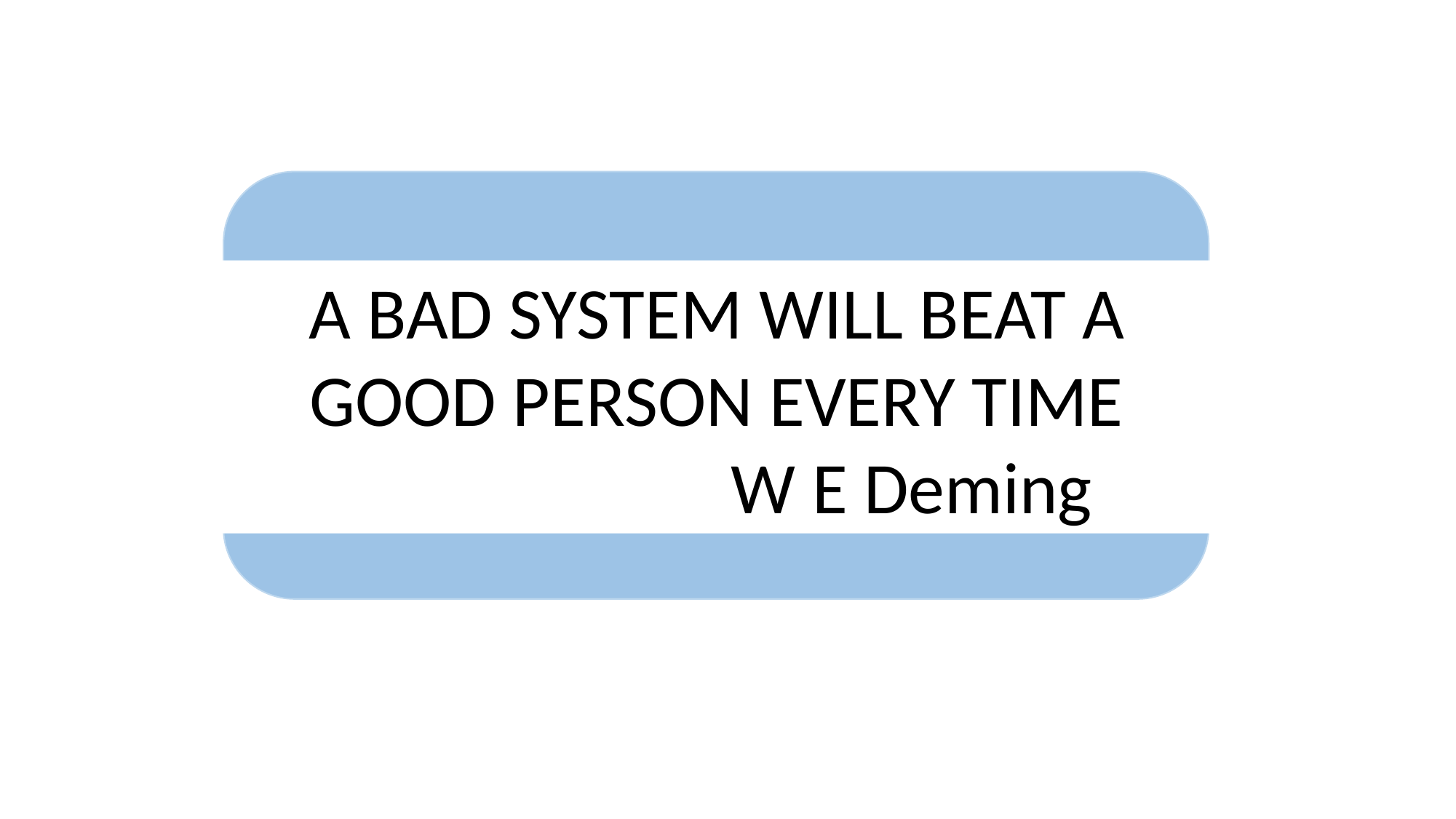

A BAD SYSTEM WILL BEAT A GOOD PERSON EVERY TIME
                               W E Deming